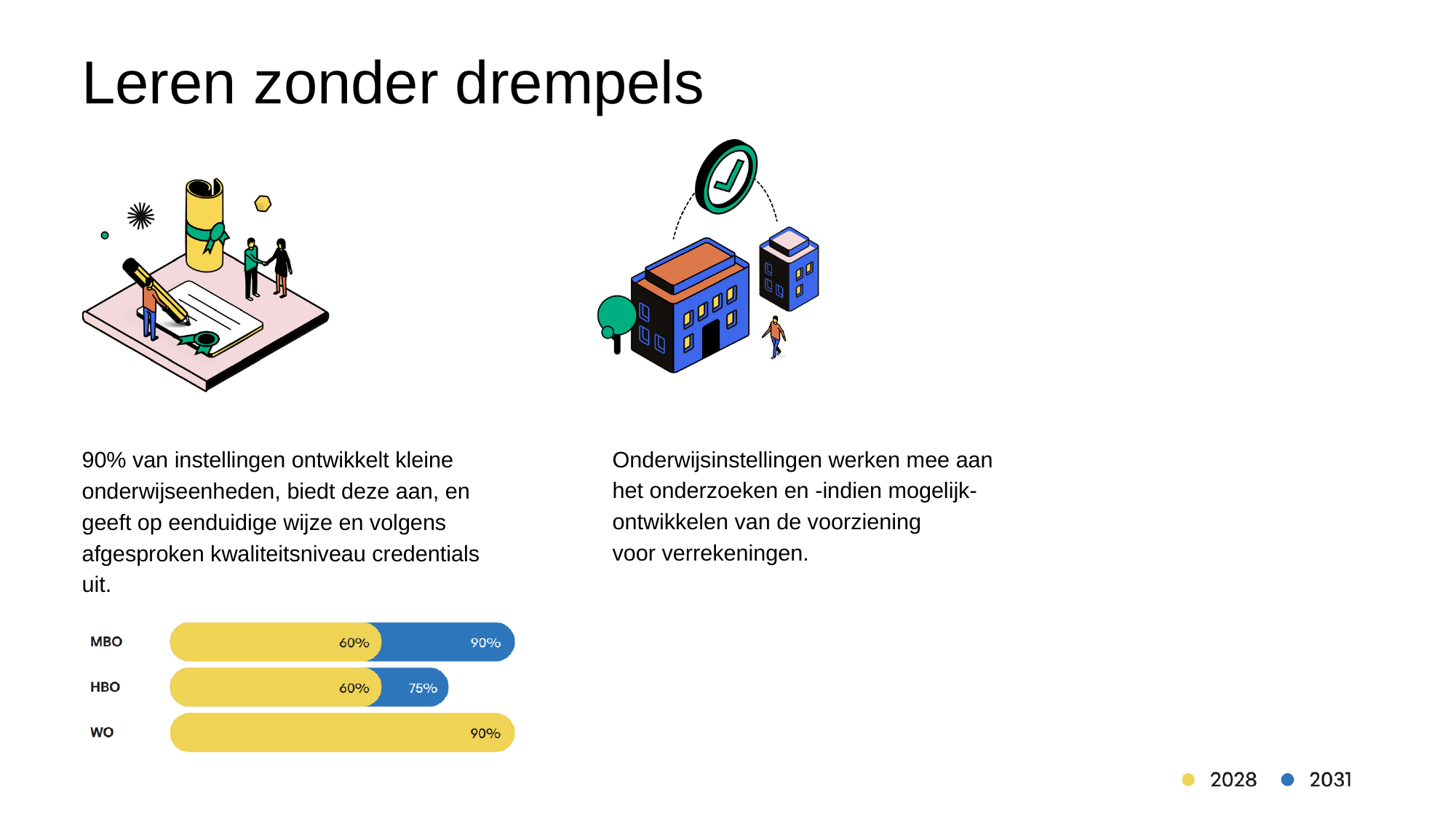

Leren zonder drempels

Onderwijsinstellingen werken mee aan het onderzoeken en -indien mogelijk- ontwikkelen van de voorziening
voor verrekeningen.
90% van instellingen ontwikkelt kleine
onderwijseenheden, biedt deze aan, en geeft op eenduidige wijze en volgens afgesproken kwaliteitsniveau credentials uit.